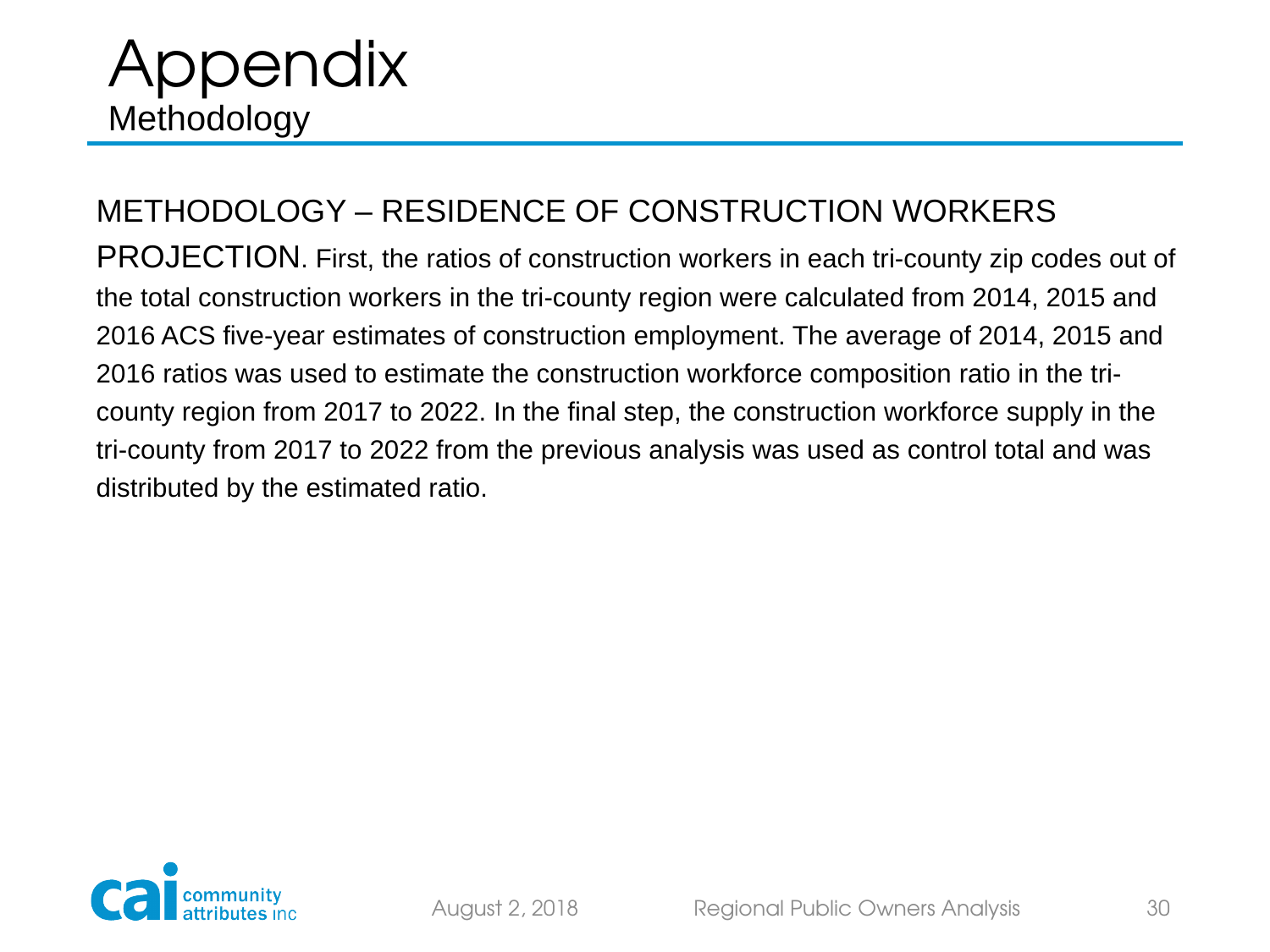

# Appendix Methodology
METHODOLOGY – RESIDENCE OF CONSTRUCTION WORKERS PROJECTION. First, the ratios of construction workers in each tri-county zip codes out of the total construction workers in the tri-county region were calculated from 2014, 2015 and 2016 ACS five-year estimates of construction employment. The average of 2014, 2015 and 2016 ratios was used to estimate the construction workforce composition ratio in the tri-county region from 2017 to 2022. In the final step, the construction workforce supply in the tri-county from 2017 to 2022 from the previous analysis was used as control total and was distributed by the estimated ratio.
August 2, 2018
Regional Public Owners Analysis
30